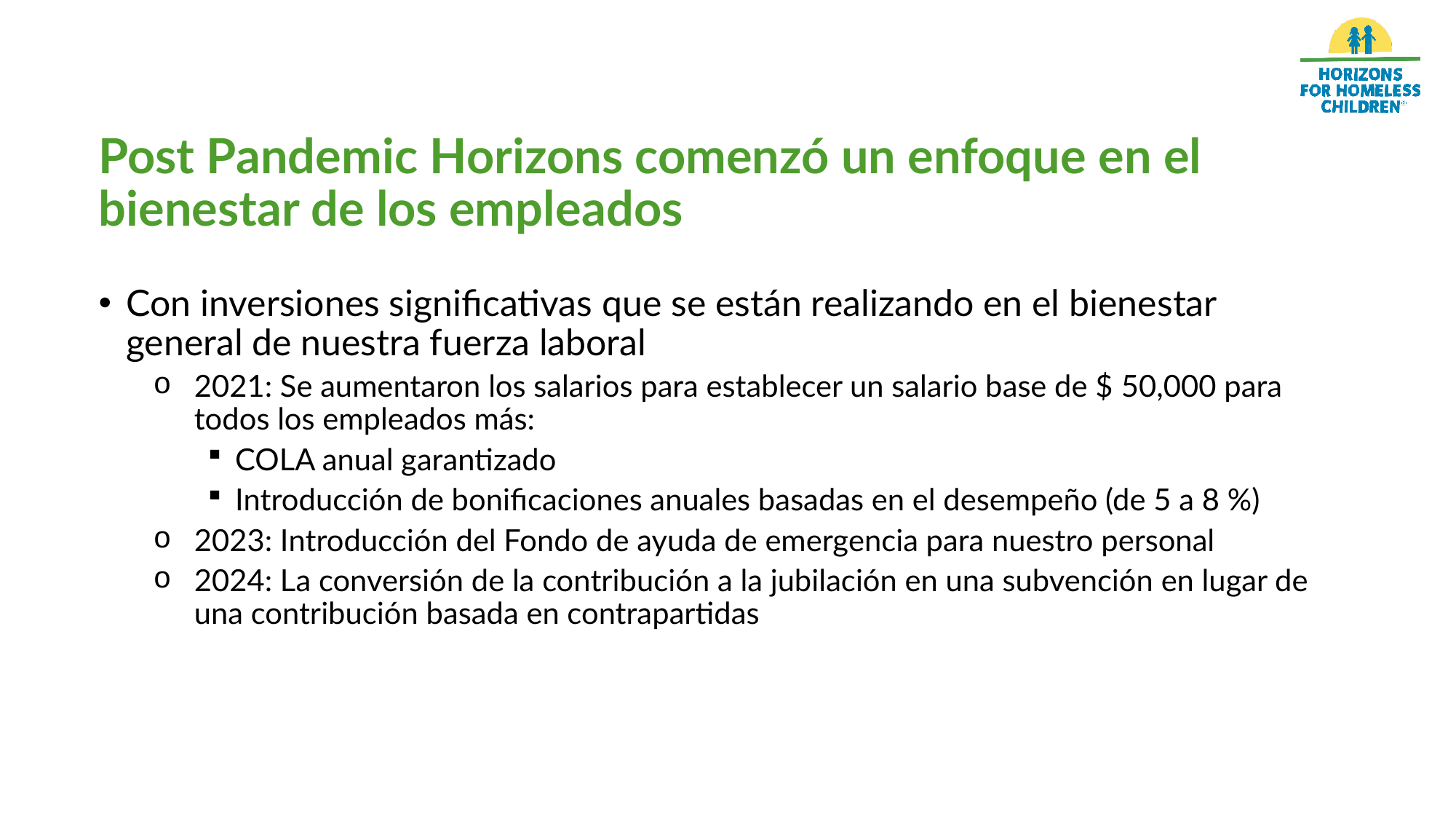

# Post Pandemic Horizons comenzó un enfoque en el bienestar de los empleados
Con inversiones significativas que se están realizando en el bienestar general de nuestra fuerza laboral
2021: Se aumentaron los salarios para establecer un salario base de $ 50,000 para todos los empleados más:
COLA anual garantizado
Introducción de bonificaciones anuales basadas en el desempeño (de 5 a 8 %)
2023: Introducción del Fondo de ayuda de emergencia para nuestro personal
2024: La conversión de la contribución a la jubilación en una subvención en lugar de una contribución basada en contrapartidas